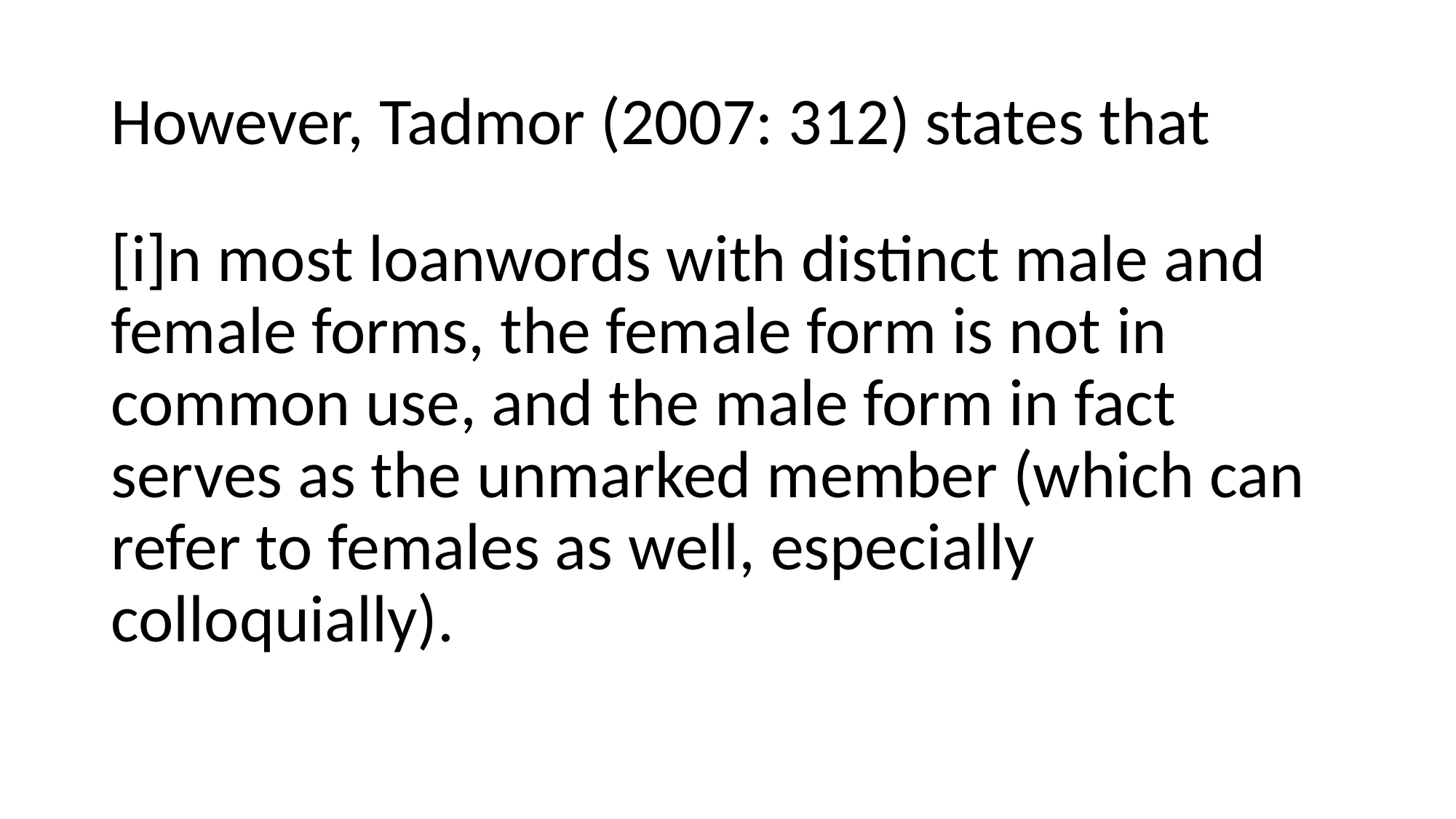

# However, Tadmor (2007: 312) states that
[i]n most loanwords with distinct male and female forms, the female form is not in common use, and the male form in fact serves as the unmarked member (which can refer to females as well, especially colloquially).